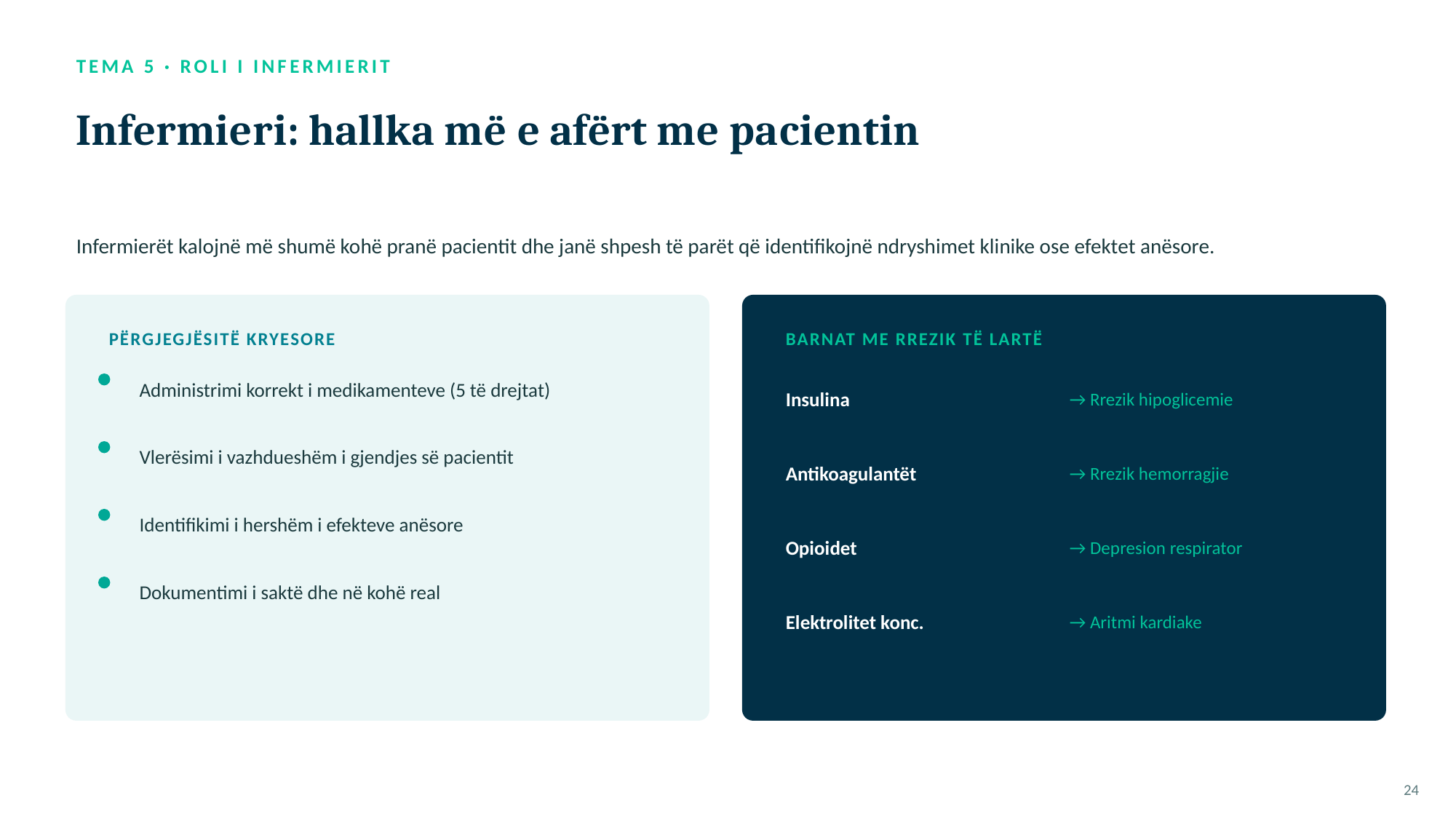

TEMA 5 · ROLI I INFERMIERIT
Infermieri: hallka më e afërt me pacientin
Infermierët kalojnë më shumë kohë pranë pacientit dhe janë shpesh të parët që identifikojnë ndryshimet klinike ose efektet anësore.

PËRGJEGJËSITË KRYESORE
BARNAT ME RREZIK TË LARTË
Administrimi korrekt i medikamenteve (5 të drejtat)
Insulina
→ Rrezik hipoglicemie

Vlerësimi i vazhdueshëm i gjendjes së pacientit

Antikoagulantët
→ Rrezik hemorragjie
Identifikimi i hershëm i efekteve anësore

Opioidet
→ Depresion respirator
Dokumentimi i saktë dhe në kohë real

Elektrolitet konc.
→ Aritmi kardiake
24